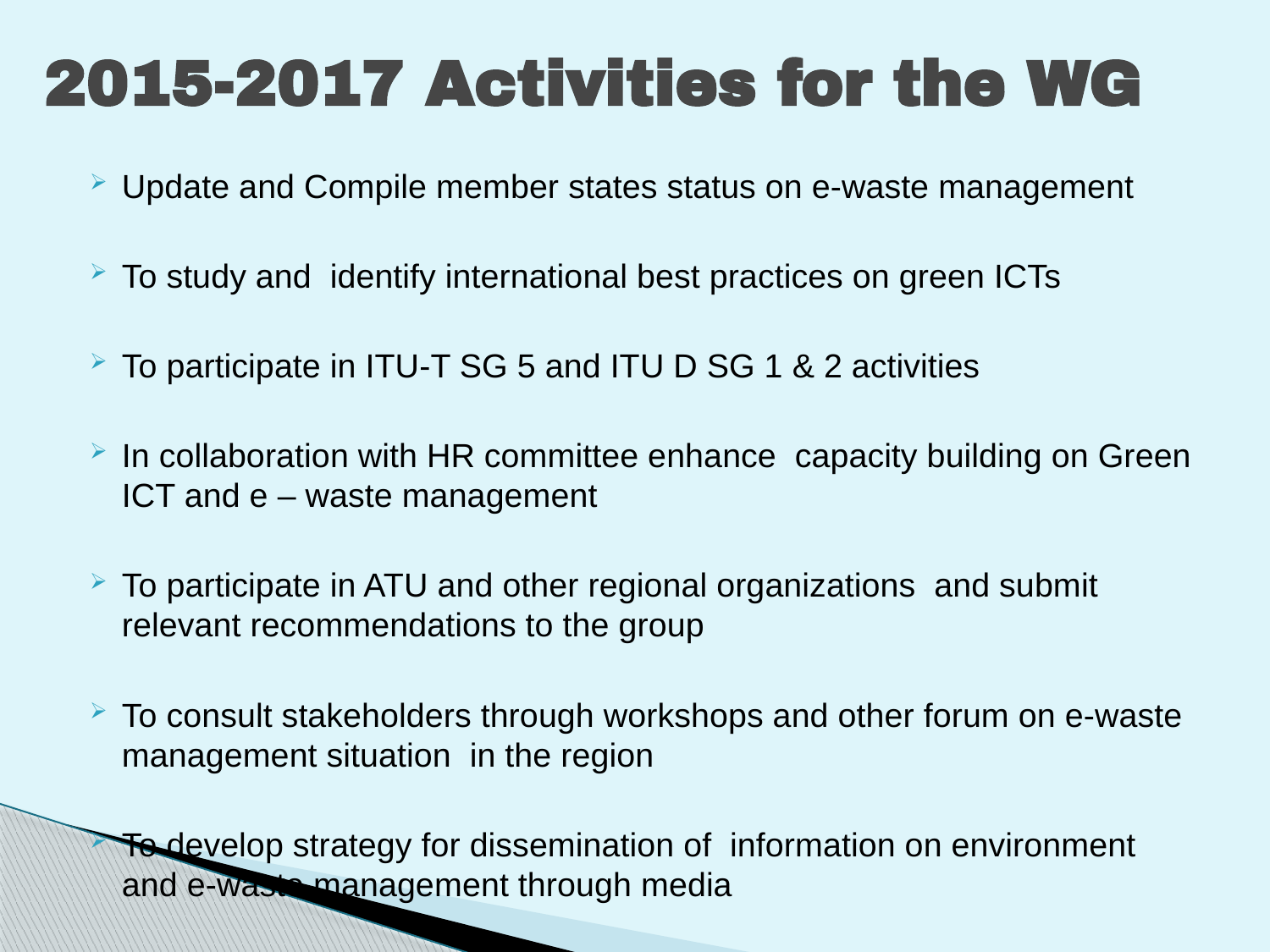

# 2015-2017 Activities for the WG
Update and Compile member states status on e-waste management

To study and  identify international best practices on green ICTs

To participate in ITU-T SG 5 and ITU D SG 1 & 2 activities

In collaboration with HR committee enhance  capacity building on Green ICT and e – waste management

To participate in ATU and other regional organizations  and submit relevant recommendations to the group

To consult stakeholders through workshops and other forum on e-waste management situation  in the region

To develop strategy for dissemination of  information on environment and e-waste management through media